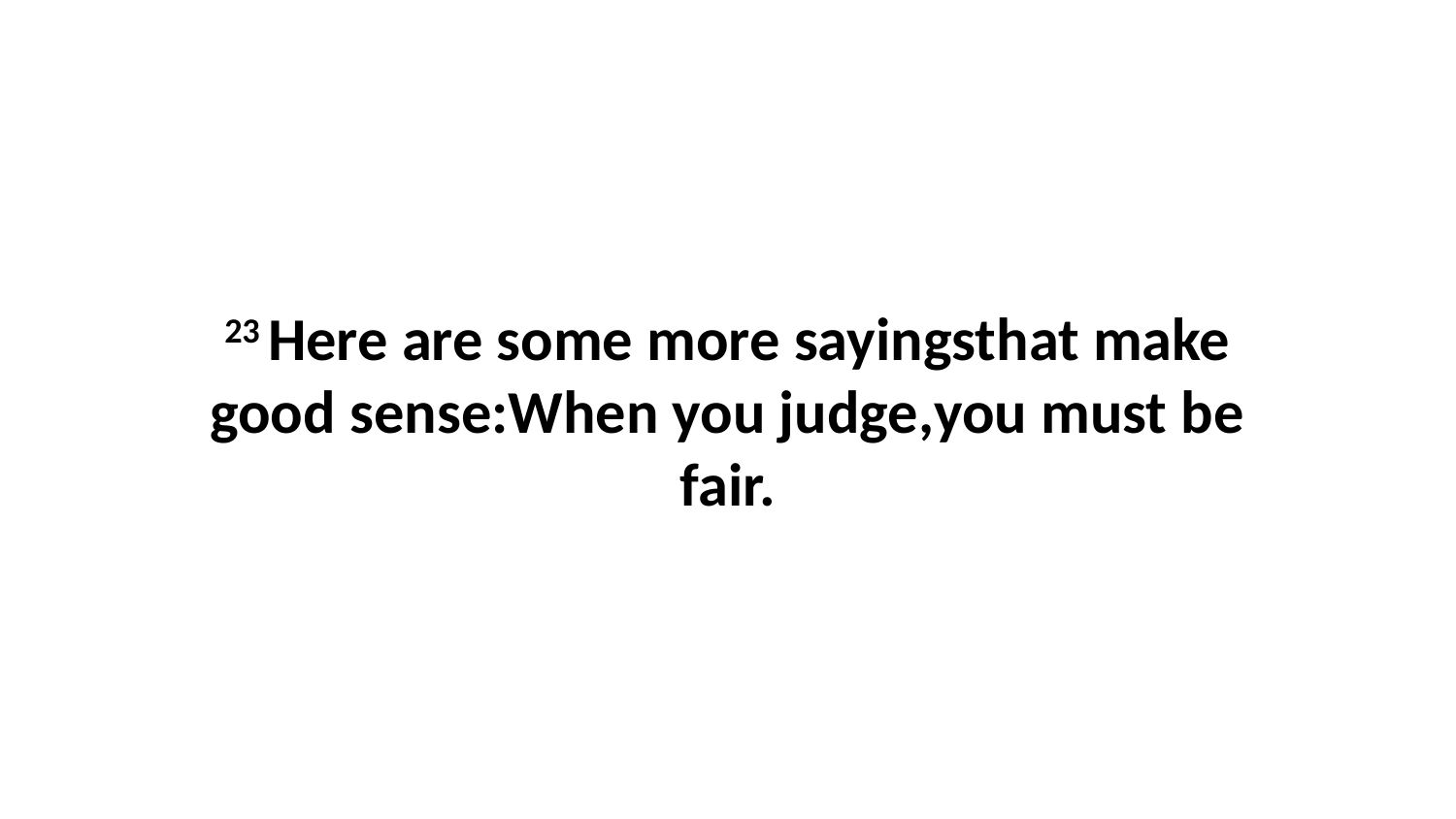

23 Here are some more sayingsthat make good sense:When you judge,you must be fair.